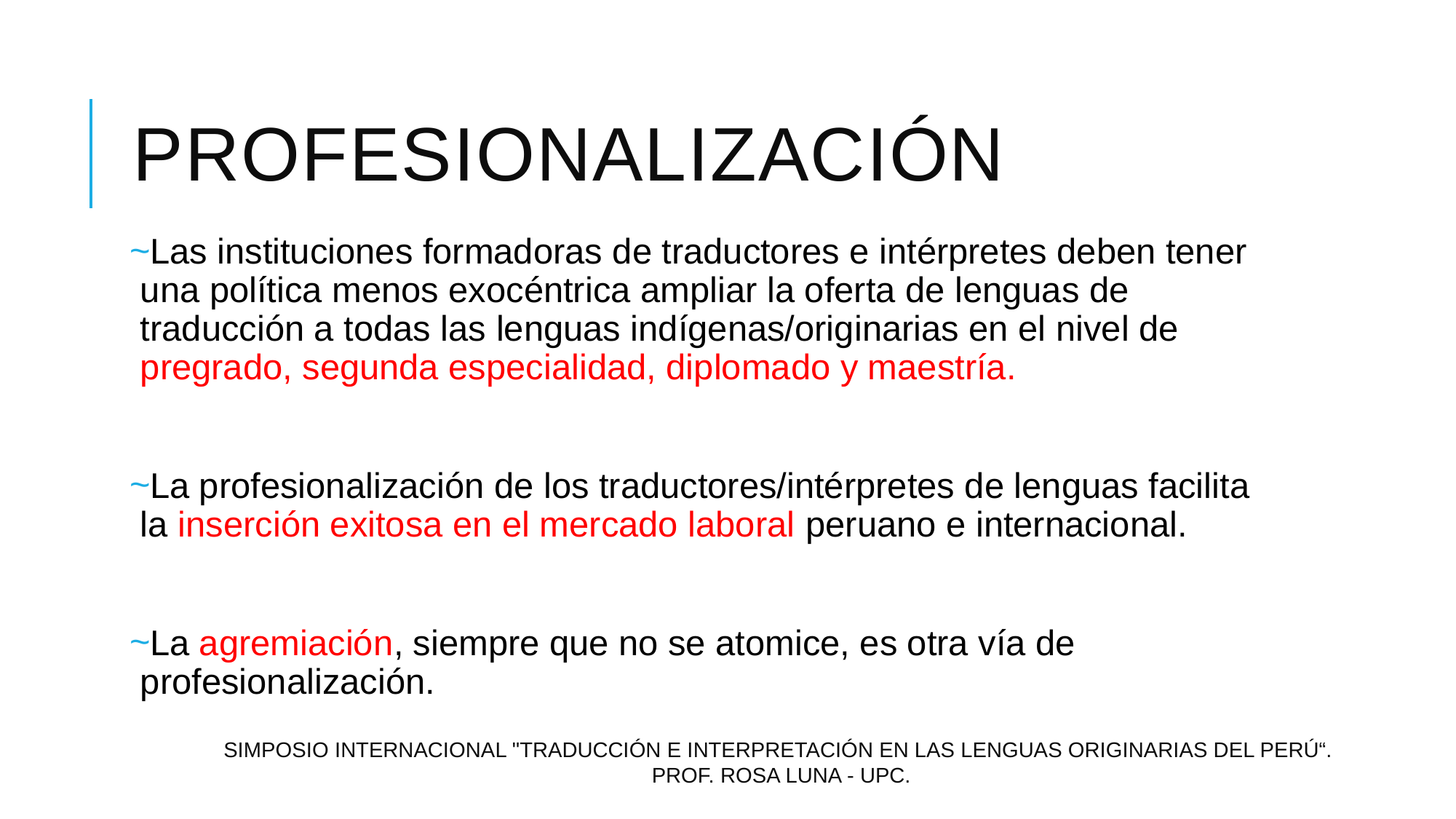

# profesionalización
Las instituciones formadoras de traductores e intérpretes deben tener una política menos exocéntrica ampliar la oferta de lenguas de traducción a todas las lenguas indígenas/originarias en el nivel de pregrado, segunda especialidad, diplomado y maestría.

La profesionalización de los traductores/intérpretes de lenguas facilita la inserción exitosa en el mercado laboral peruano e internacional.

La agremiación, siempre que no se atomice, es otra vía de profesionalización.

SIMPOSIO INTERNACIONAL "TRADUCCIÓN E INTERPRETACIÓN EN LAS LENGUAS ORIGINARIAS DEL PERÚ“.
 PROF. ROSA LUNA - UPC.